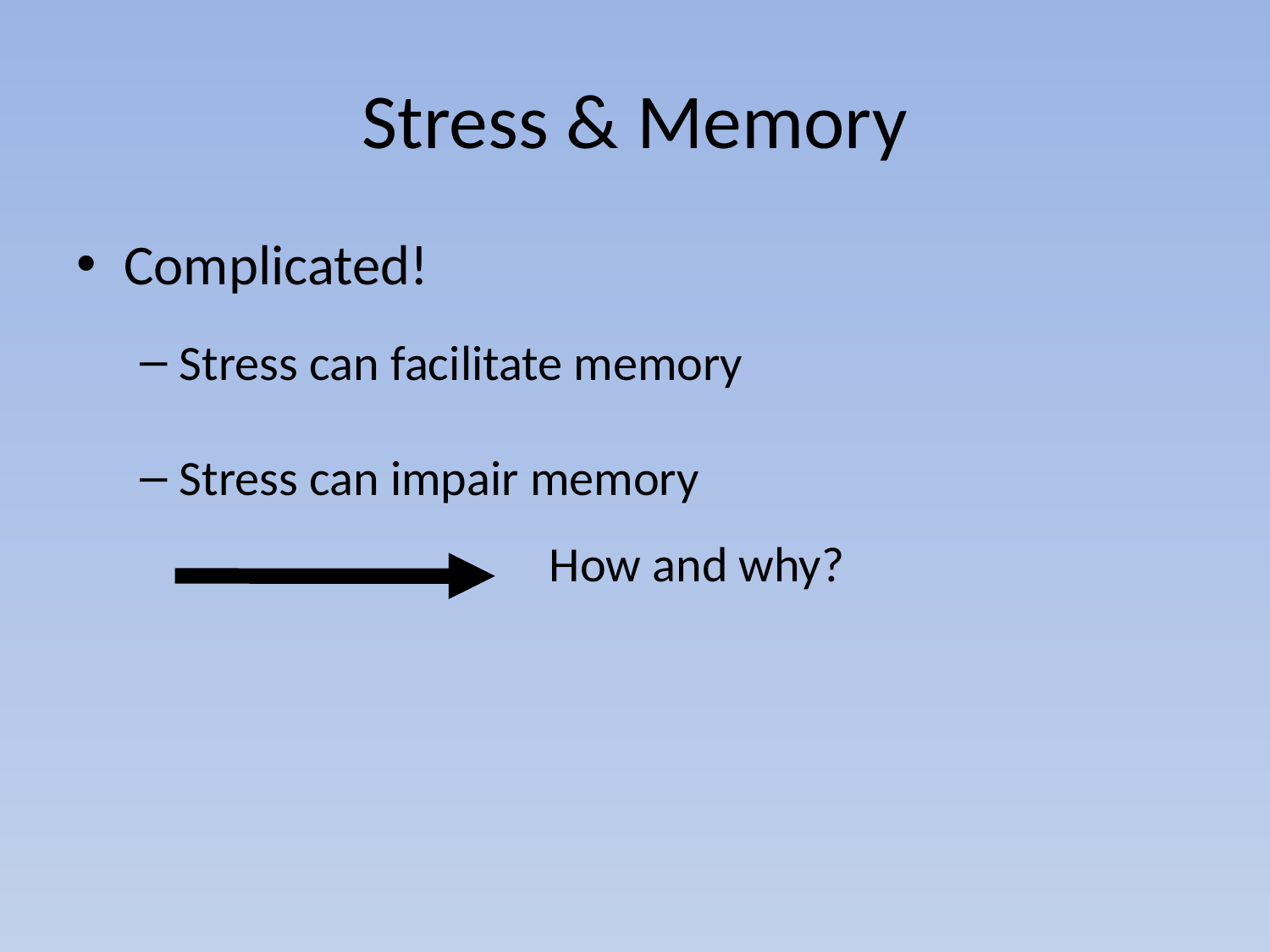

# Stress & Memory
Complicated!

Stress can facilitate memory

Stress can impair memory

How and why?